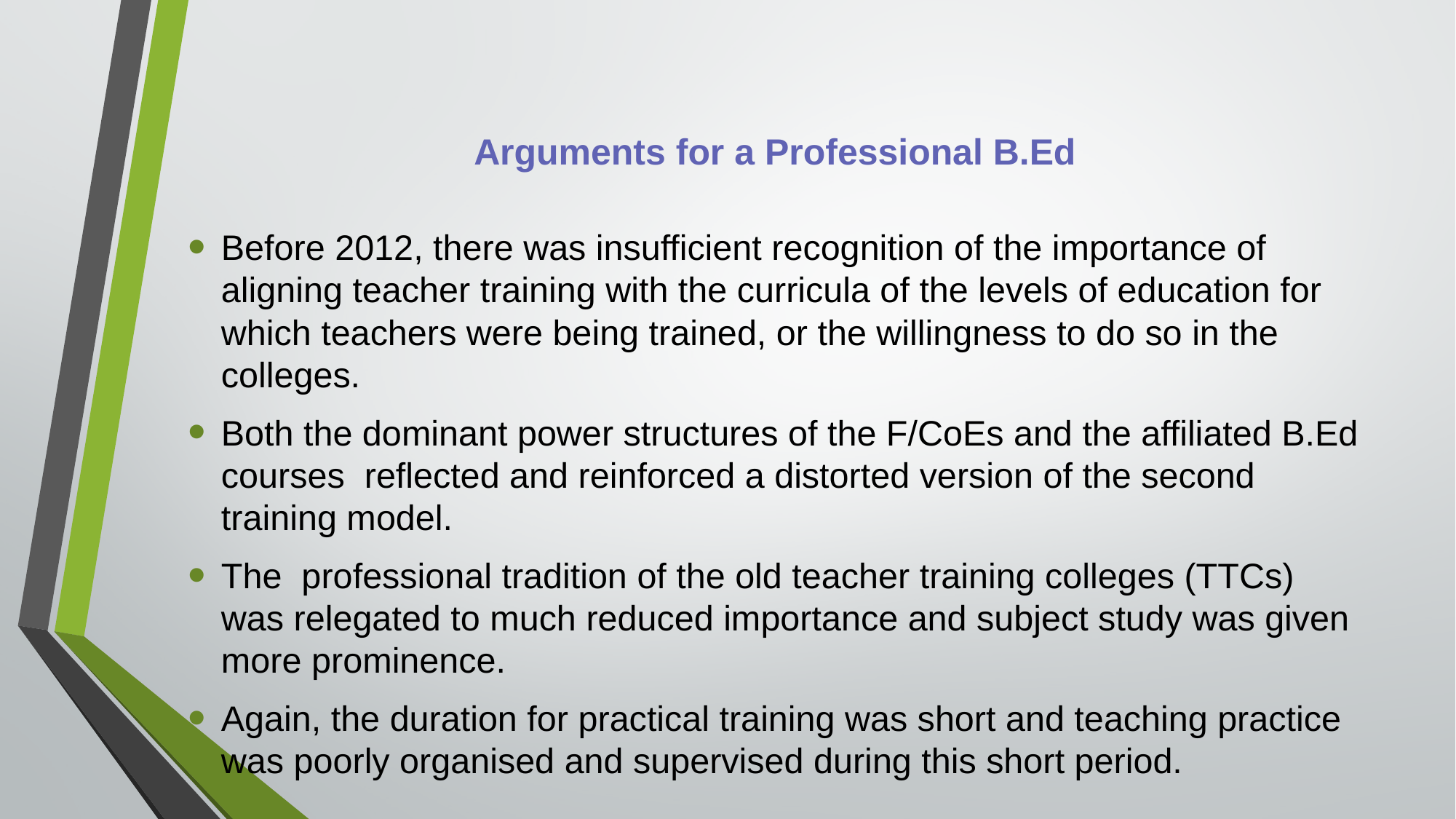

# Arguments for a Professional B.Ed
Before 2012, there was insufficient recognition of the importance of aligning teacher training with the curricula of the levels of education for which teachers were being trained, or the willingness to do so in the colleges.
Both the dominant power structures of the F/CoEs and the affiliated B.Ed courses  reflected and reinforced a distorted version of the second training model.
The  professional tradition of the old teacher training colleges (TTCs) was relegated to much reduced importance and subject study was given more prominence.
Again, the duration for practical training was short and teaching practice was poorly organised and supervised during this short period.
38